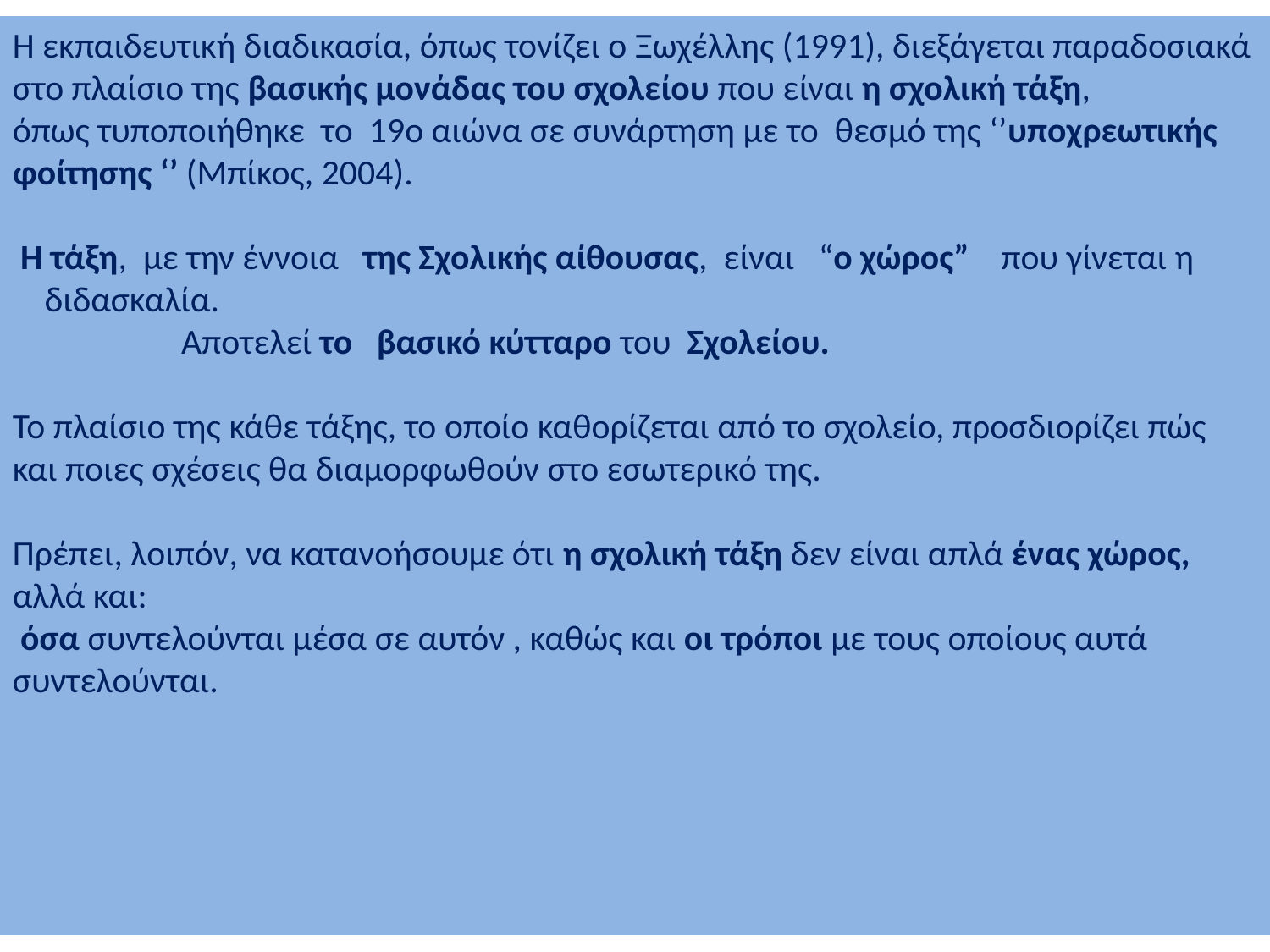

Η εκπαιδευτική διαδικασία, όπως τονίζει ο Ξωχέλλης (1991), διεξάγεται παραδοσιακά στο πλαίσιο της βασικής μονάδας του σχολείου που είναι η σχολική τάξη,
όπως τυποποιήθηκε  το  19ο αιώνα σε συνάρτηση με το  θεσμό της ‘’υποχρεωτικής φοίτησης ‘’ (Μπίκος, 2004).

 Η τάξη,  με την έννοια   της Σχολικής αίθουσας,  είναι   “ο χώρος”    που γίνεται η            διδασκαλία.
                     Αποτελεί το   βασικό κύτταρο του  Σχολείου.

Το πλαίσιο της κάθε τάξης, το οποίο καθορίζεται από το σχολείο, προσδιορίζει πώς και ποιες σχέσεις θα διαμορφωθούν στο εσωτερικό της.

Πρέπει, λοιπόν, να κατανοήσουμε ότι η σχολική τάξη δεν είναι απλά ένας χώρος, αλλά και:
 όσα συντελούνται μέσα σε αυτόν , καθώς και οι τρόποι με τους οποίους αυτά συντελούνται.